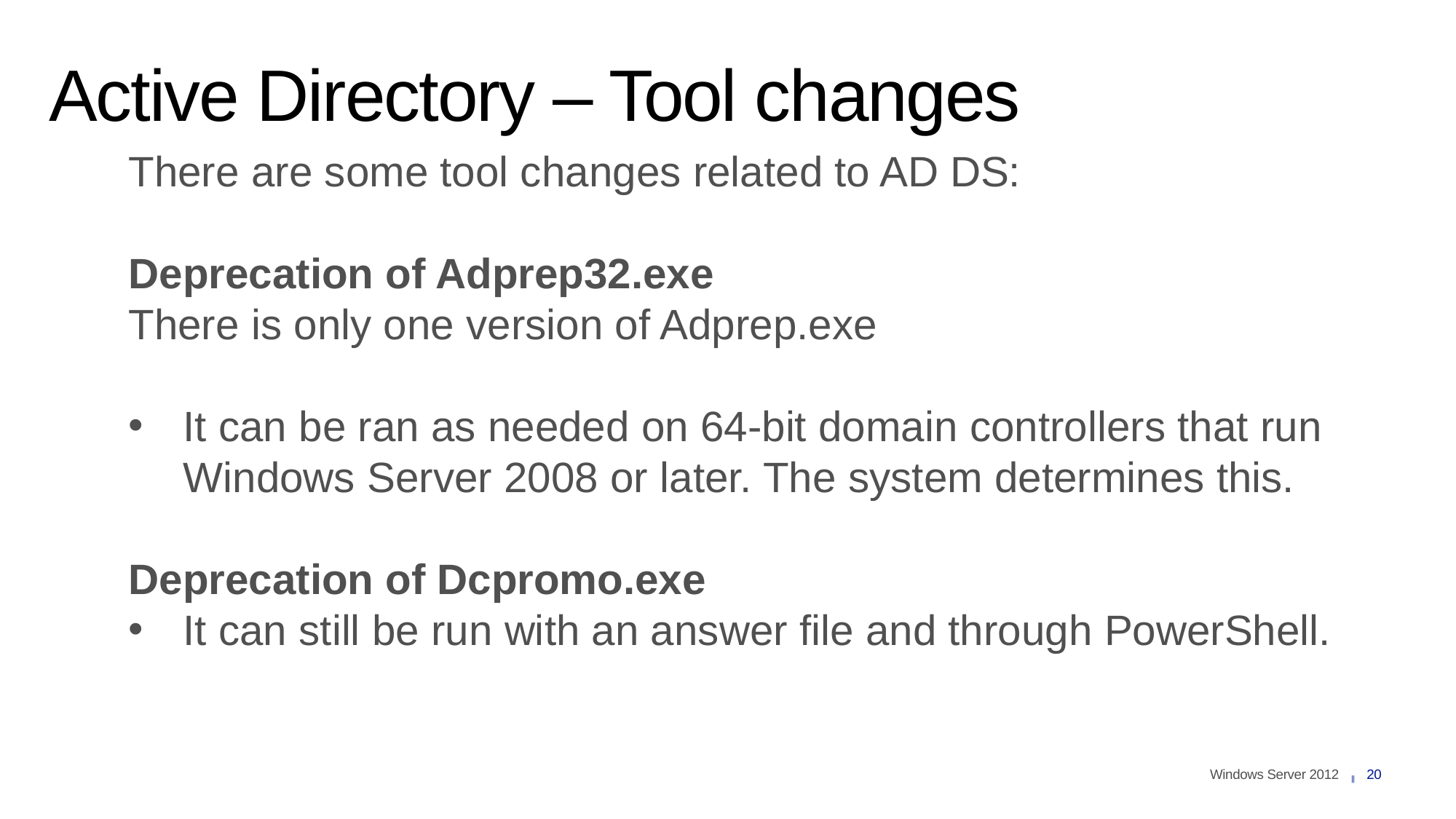

# Active Directory – Tool changes
There are some tool changes related to AD DS:

Deprecation of Adprep32.exe
There is only one version of Adprep.exe

It can be ran as needed on 64-bit domain controllers that run Windows Server 2008 or later. The system determines this.

Deprecation of Dcpromo.exe
It can still be run with an answer file and through PowerShell.
20